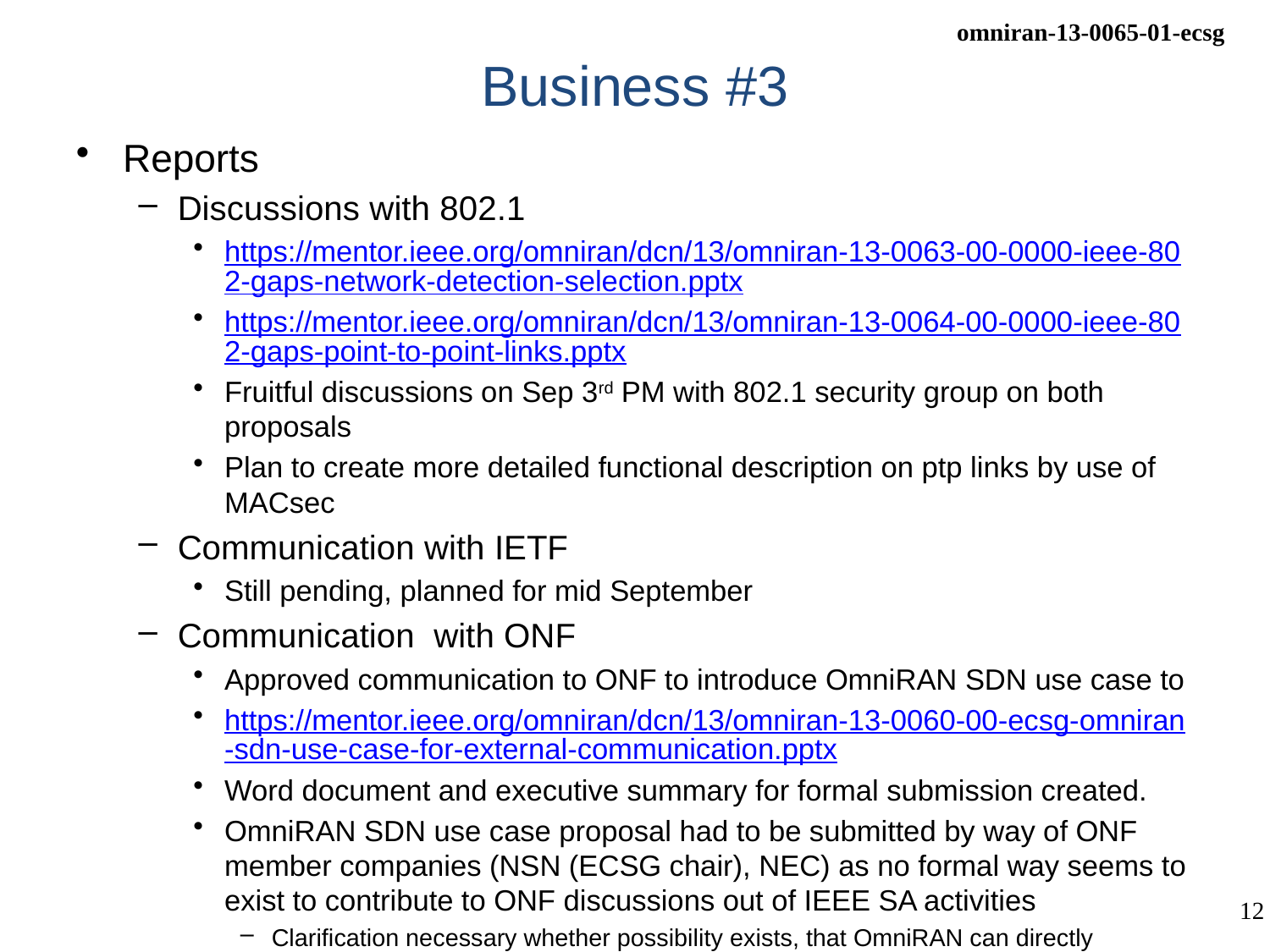

# Business #3
Reports
Discussions with 802.1
https://mentor.ieee.org/omniran/dcn/13/omniran-13-0063-00-0000-ieee-802-gaps-network-detection-selection.pptx
https://mentor.ieee.org/omniran/dcn/13/omniran-13-0064-00-0000-ieee-802-gaps-point-to-point-links.pptx
Fruitful discussions on Sep 3rd PM with 802.1 security group on both proposals
Plan to create more detailed functional description on ptp links by use of MACsec
Communication with IETF
Still pending, planned for mid September
Communication  with ONF
Approved communication to ONF to introduce OmniRAN SDN use case to
https://mentor.ieee.org/omniran/dcn/13/omniran-13-0060-00-ecsg-omniran-sdn-use-case-for-external-communication.pptx
Word document and executive summary for formal submission created.
OmniRAN SDN use case proposal had to be submitted by way of ONF member companies (NSN (ECSG chair), NEC) as no formal way seems to exist to contribute to ONF discussions out of IEEE SA activities
Clarification necessary whether possibility exists, that OmniRAN can directly communicate into ONF discussion groups